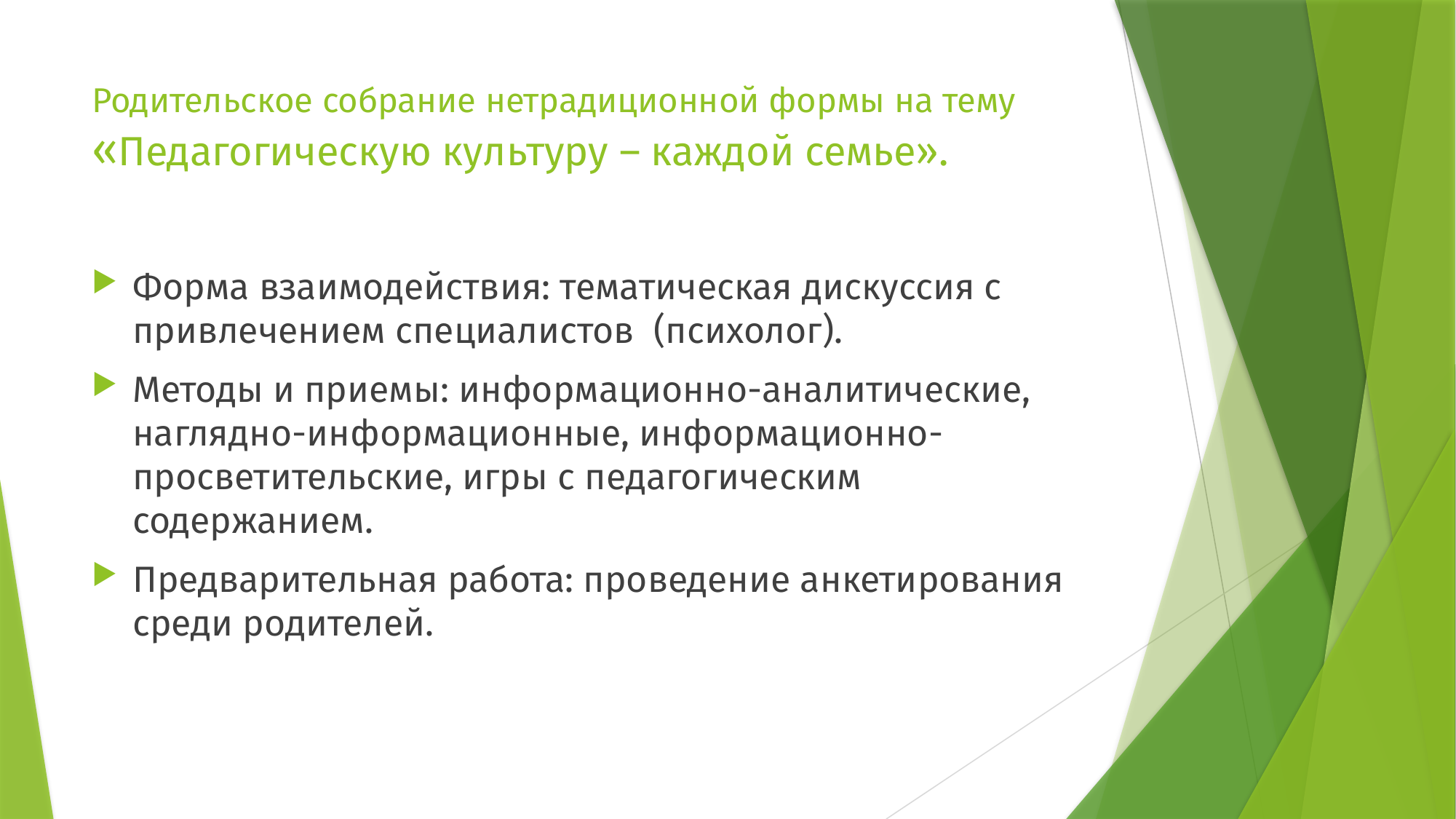

# Родительское собрание нетрадиционной формы на тему «Педагогическую культуру – каждой семье».
Форма взаимодействия: тематическая дискуссия с привлечением специалистов  (психолог).
Методы и приемы: информационно-аналитические, наглядно-информационные, информационно-просветительские, игры с педагогическим содержанием.
Предварительная работа: проведение анкетирования среди родителей.